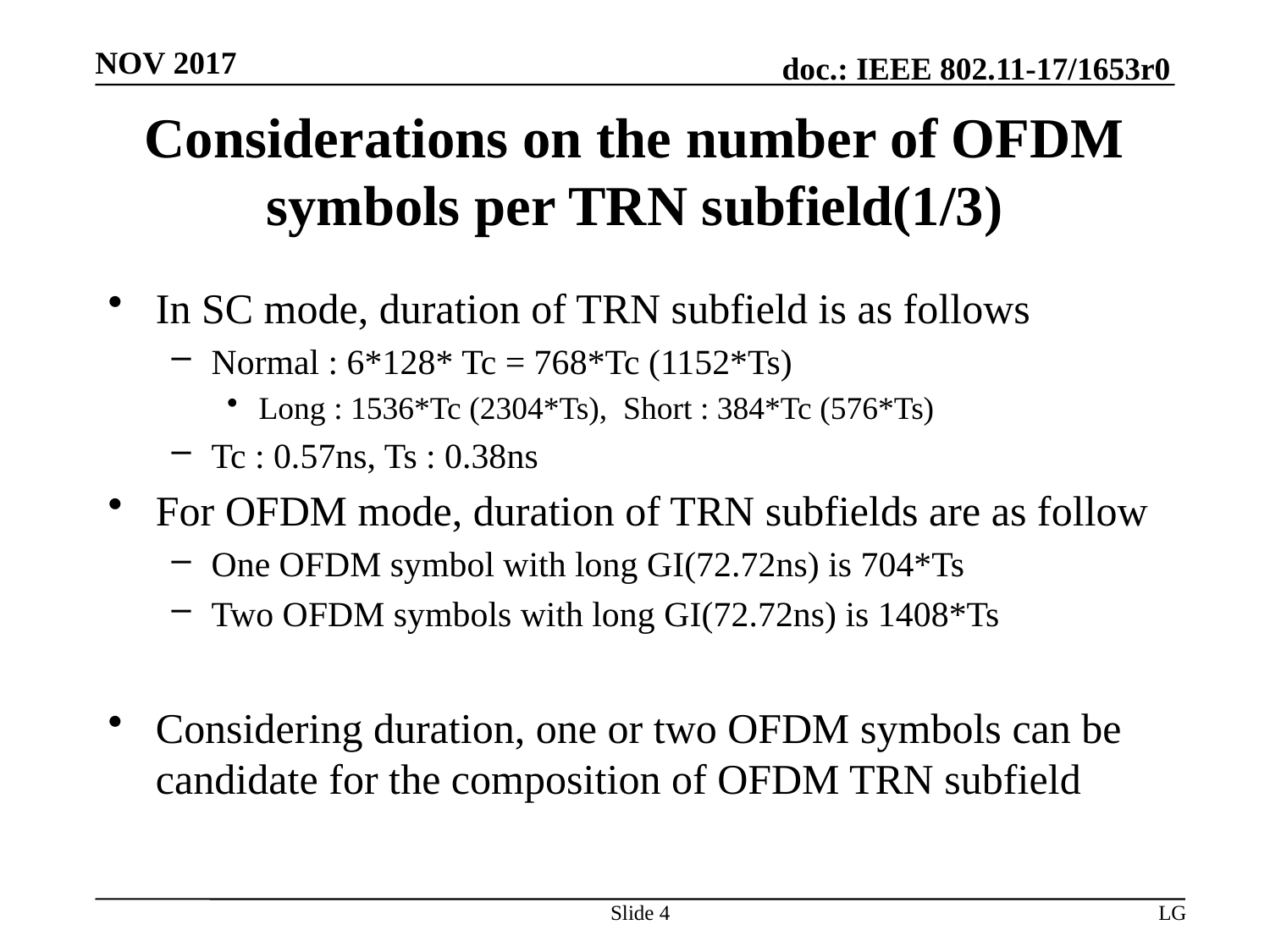

# Considerations on the number of OFDM symbols per TRN subfield(1/3)
In SC mode, duration of TRN subfield is as follows
Normal : 6*128* Tc = 768*Tc (1152*Ts)
Long : 1536*Tc (2304*Ts),  Short : 384*Tc (576*Ts)
Tc : 0.57ns, Ts : 0.38ns
For OFDM mode, duration of TRN subfields are as follow
One OFDM symbol with long GI(72.72ns) is 704*Ts
Two OFDM symbols with long GI(72.72ns) is 1408*Ts

Considering duration, one or two OFDM symbols can be candidate for the composition of OFDM TRN subfield
Slide 4
LG